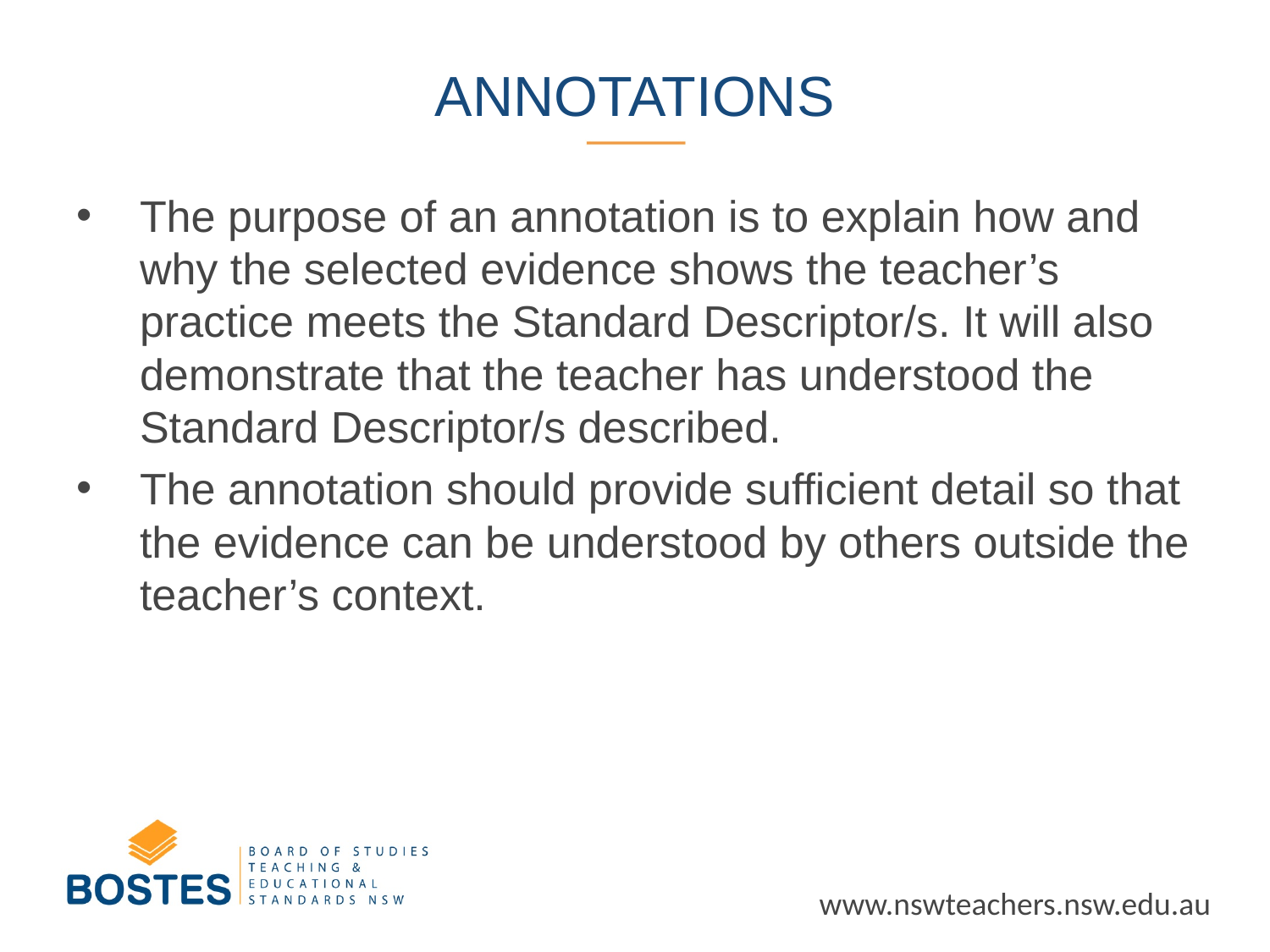

# ANNOTATIONS
The purpose of an annotation is to explain how and why the selected evidence shows the teacher’s practice meets the Standard Descriptor/s. It will also demonstrate that the teacher has understood the Standard Descriptor/s described.
The annotation should provide sufficient detail so that the evidence can be understood by others outside the teacher’s context.

www.nswteachers.nsw.edu.au